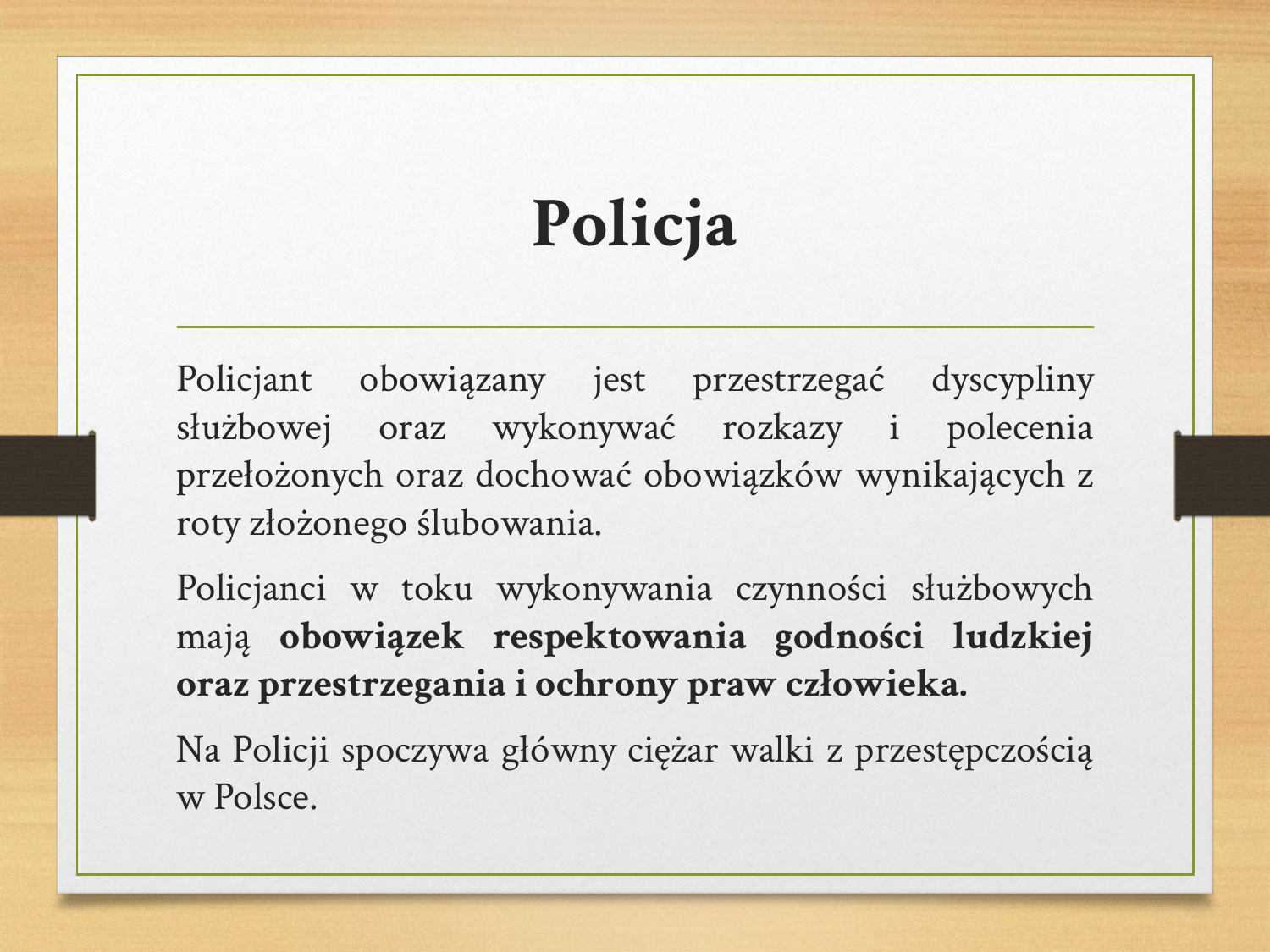

# Policja
Policjant obowiązany jest przestrzegać dyscypliny służbowej oraz wykonywać rozkazy i polecenia przełożonych oraz dochować obowiązków wynikających z roty złożonego ślubowania.
Policjanci w toku wykonywania czynności służbowych mają obowiązek respektowania godności ludzkiej oraz przestrzegania i ochrony praw człowieka.
Na Policji spoczywa główny ciężar walki z przestępczością w Polsce.